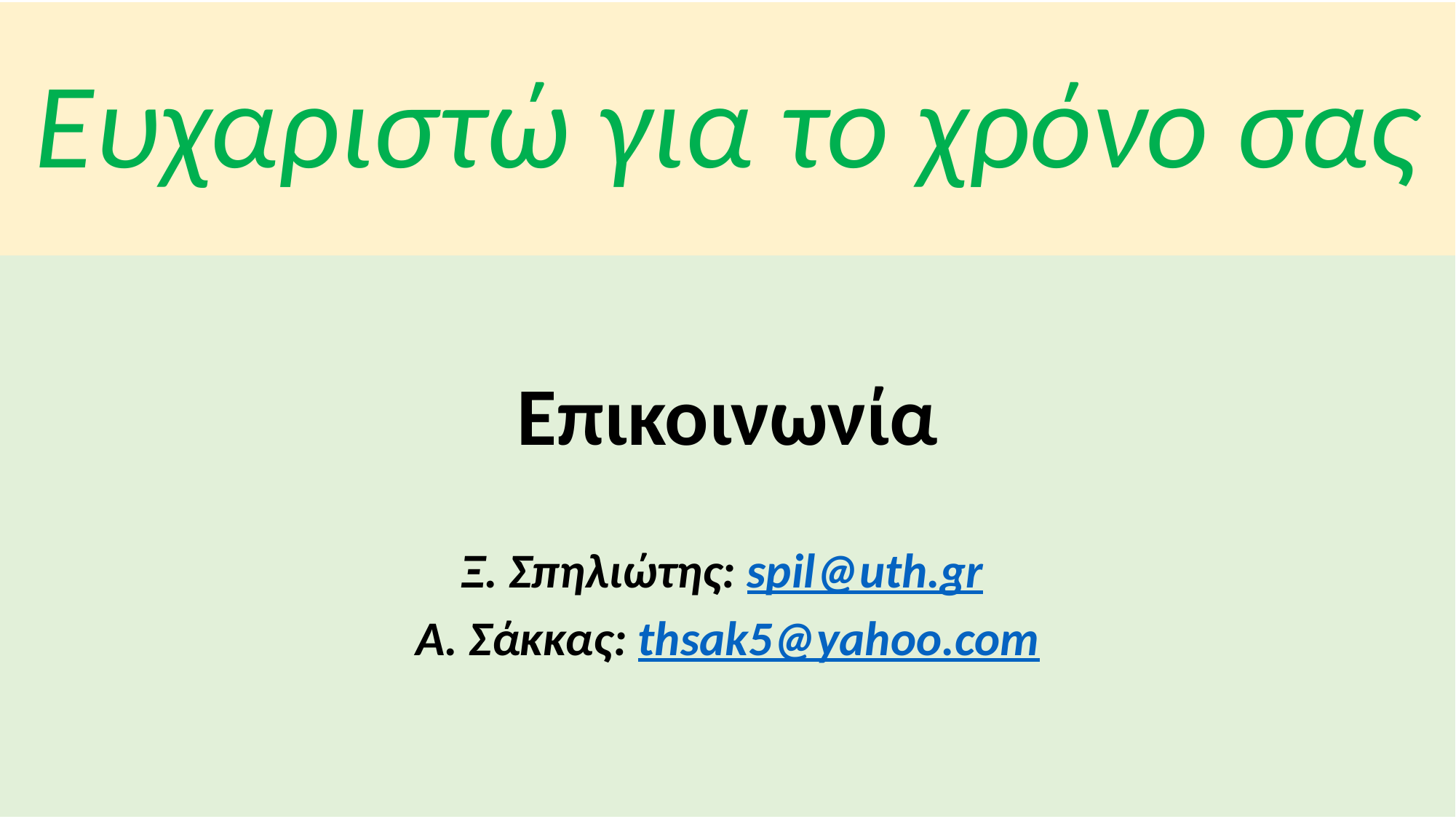

# Ευχαριστώ για το χρόνο σας

Επικοινωνία

Ξ. Σπηλιώτης: spil@uth.gr
Α. Σάκκας: thsak5@yahoo.com